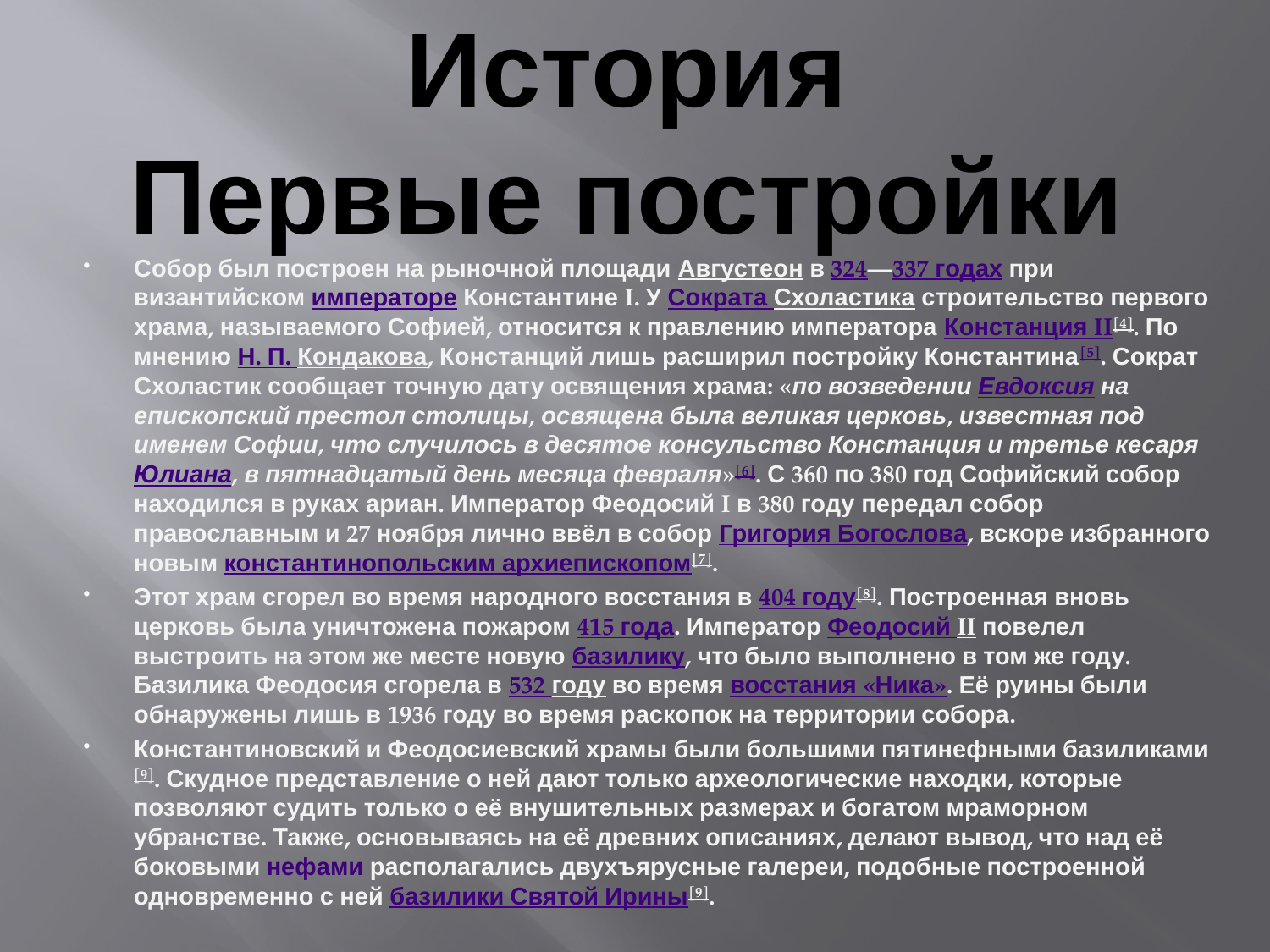

# История Первые постройки
Собор был построен на рыночной площади Августеон в 324—337 годах при византийском императоре Константине I. У Сократа Схоластика строительство первого храма, называемого Софией, относится к правлению императора Констанция II[4]. По мнению Н. П. Кондакова, Констанций лишь расширил постройку Константина[5]. Сократ Схоластик сообщает точную дату освящения храма: «по возведении Евдоксия на епископский престол столицы, освящена была великая церковь, известная под именем Софии, что случилось в десятое консульство Констанция и третье кесаря Юлиана, в пятнадцатый день месяца февраля»[6]. С 360 по 380 год Софийский собор находился в руках ариан. Император Феодосий I в 380 году передал собор православным и 27 ноября лично ввёл в собор Григория Богослова, вскоре избранного новым константинопольским архиепископом[7].
Этот храм сгорел во время народного восстания в 404 году[8]. Построенная вновь церковь была уничтожена пожаром 415 года. Император Феодосий II повелел выстроить на этом же месте новую базилику, что было выполнено в том же году. Базилика Феодосия сгорела в 532 году во время восстания «Ника». Её руины были обнаружены лишь в 1936 году во время раскопок на территории собора.
Константиновский и Феодосиевский храмы были большими пятинефными базиликами[9]. Скудное представление о ней дают только археологические находки, которые позволяют судить только о её внушительных размерах и богатом мраморном убранстве. Также, основываясь на её древних описаниях, делают вывод, что над её боковыми нефами располагались двухъярусные галереи, подобные построенной одновременно с ней базилики Святой Ирины[9].